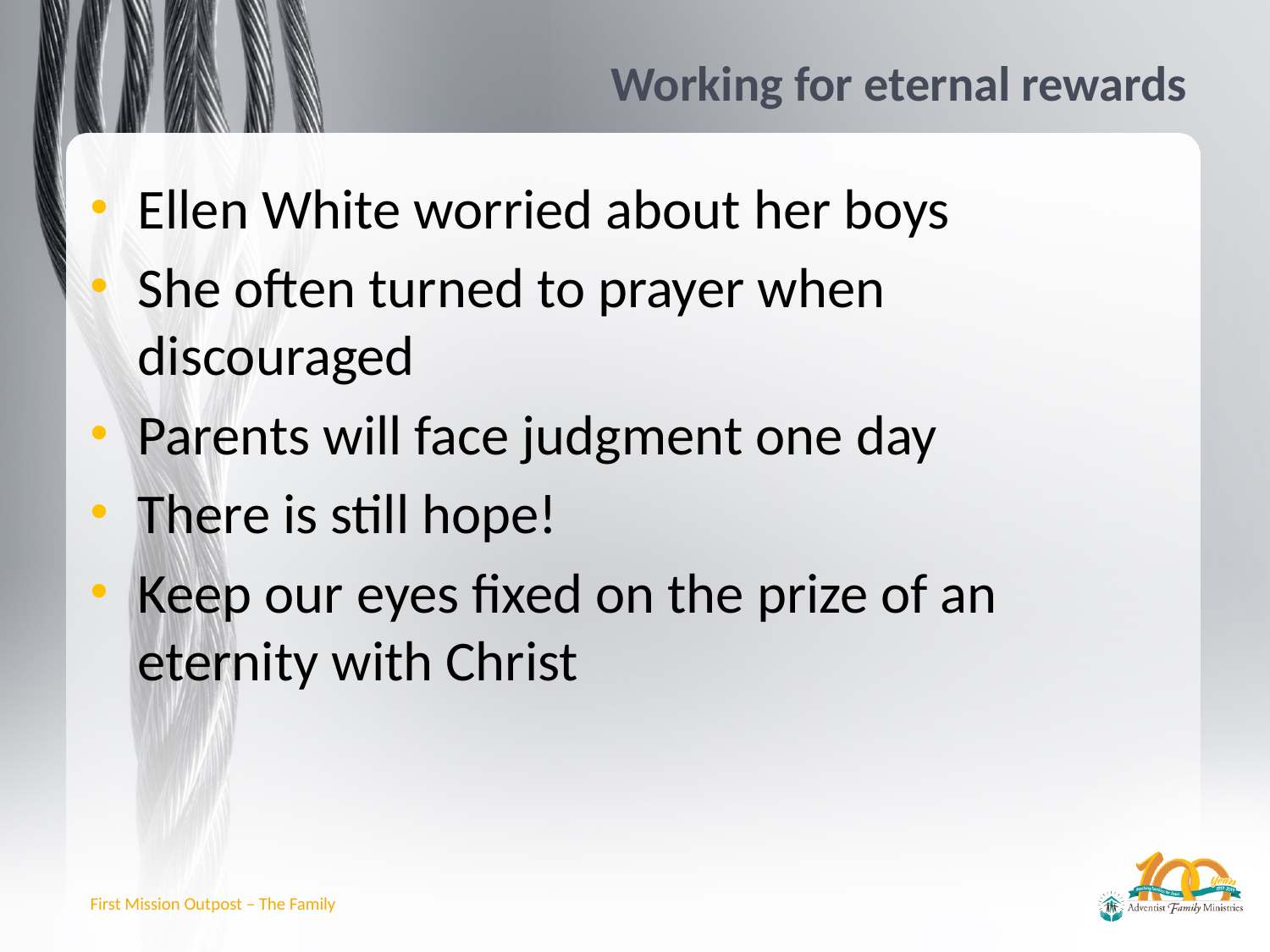

# Working for eternal rewards
Ellen White worried about her boys
She often turned to prayer when discouraged
Parents will face judgment one day
There is still hope!
Keep our eyes fixed on the prize of an eternity with Christ